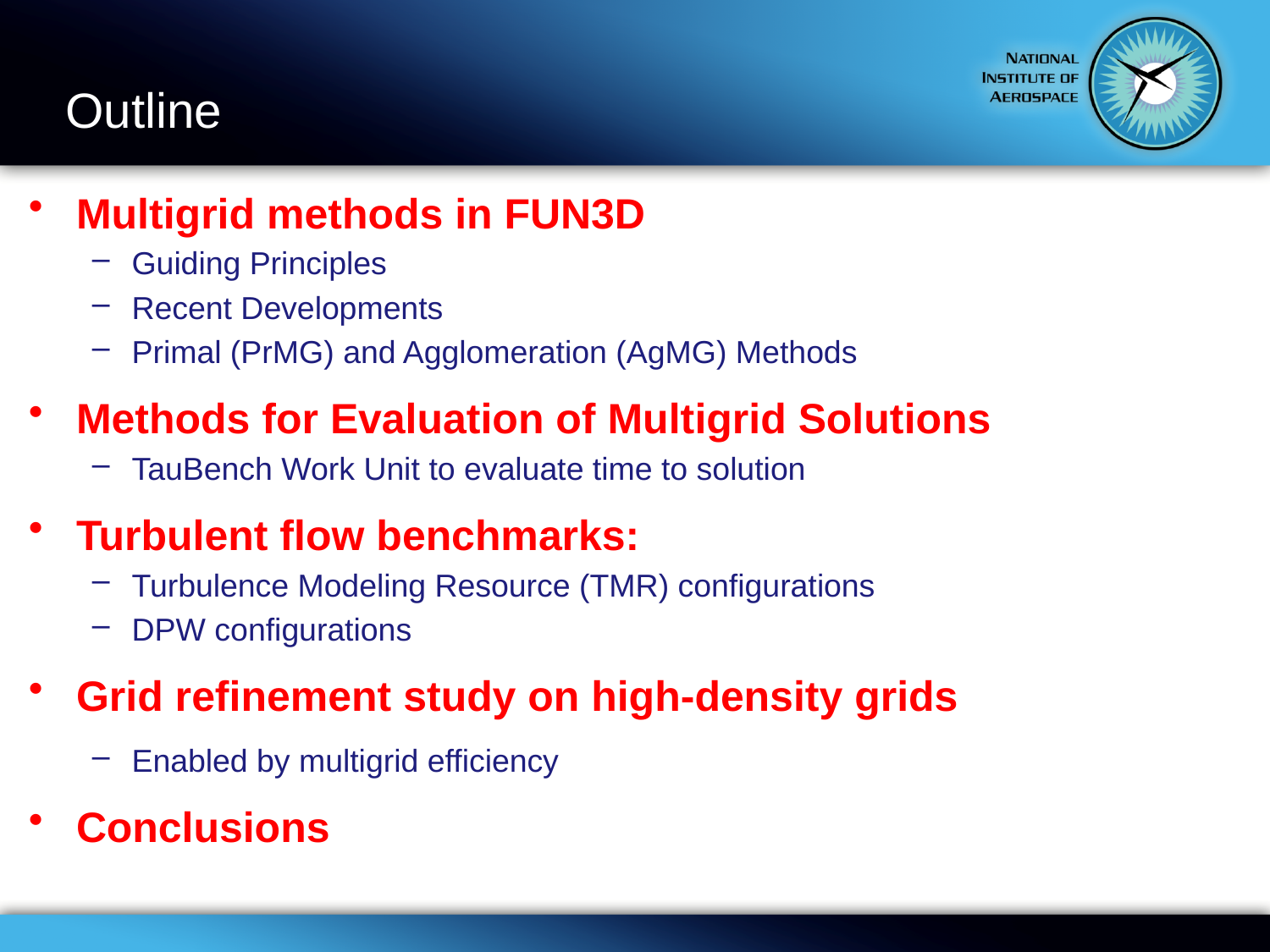

Outline
#
Multigrid methods in FUN3D
Guiding Principles
Recent Developments
Primal (PrMG) and Agglomeration (AgMG) Methods
Methods for Evaluation of Multigrid Solutions
TauBench Work Unit to evaluate time to solution
Turbulent flow benchmarks:
Turbulence Modeling Resource (TMR) configurations
DPW configurations
Grid refinement study on high-density grids
Enabled by multigrid efficiency
Conclusions